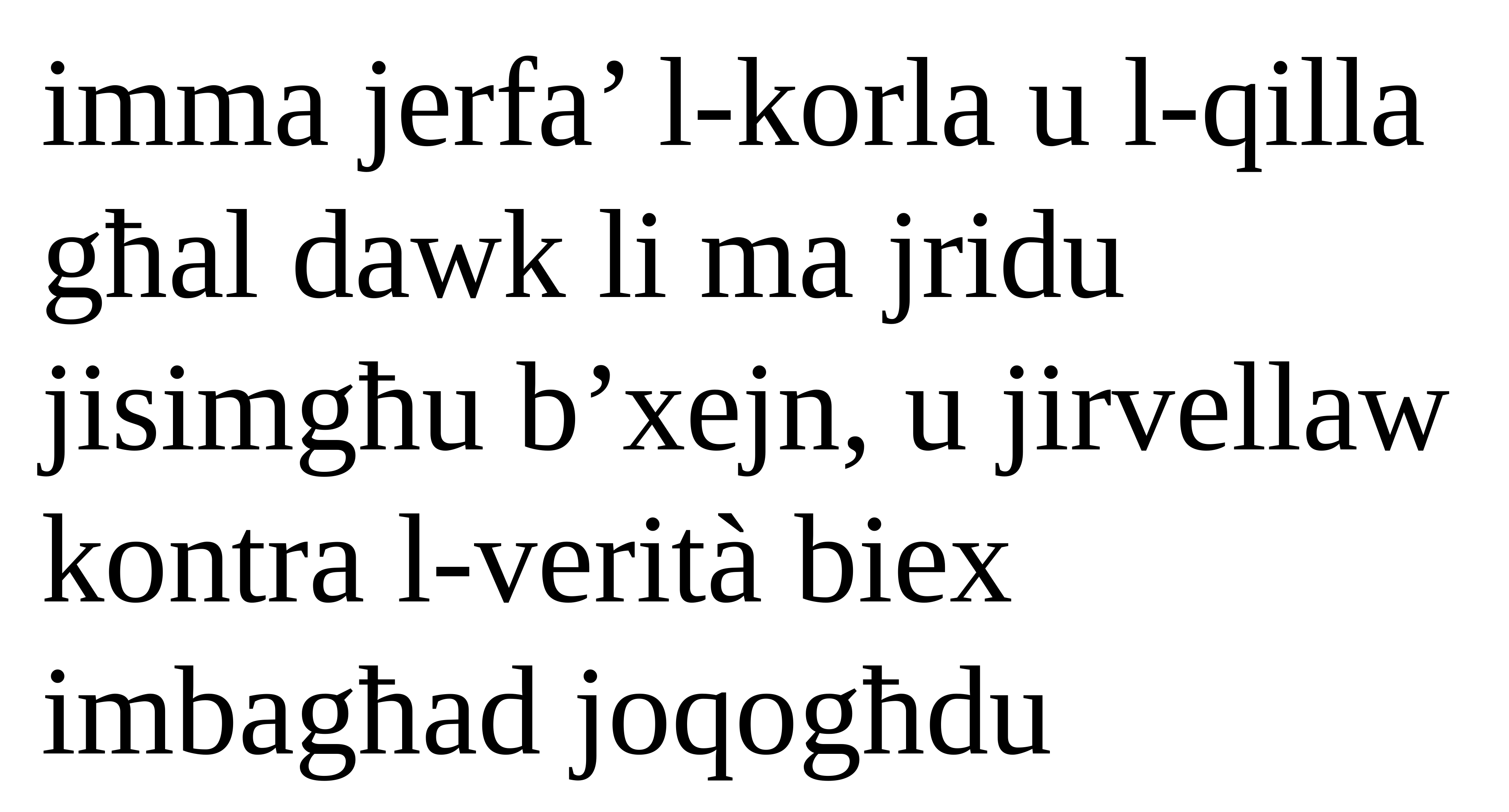

imma jerfa’ l-korla u l-qilla għal dawk li ma jridu jisimgħu b’xejn, u jirvellaw kontra l-verità biex imbagħad joqogħdu